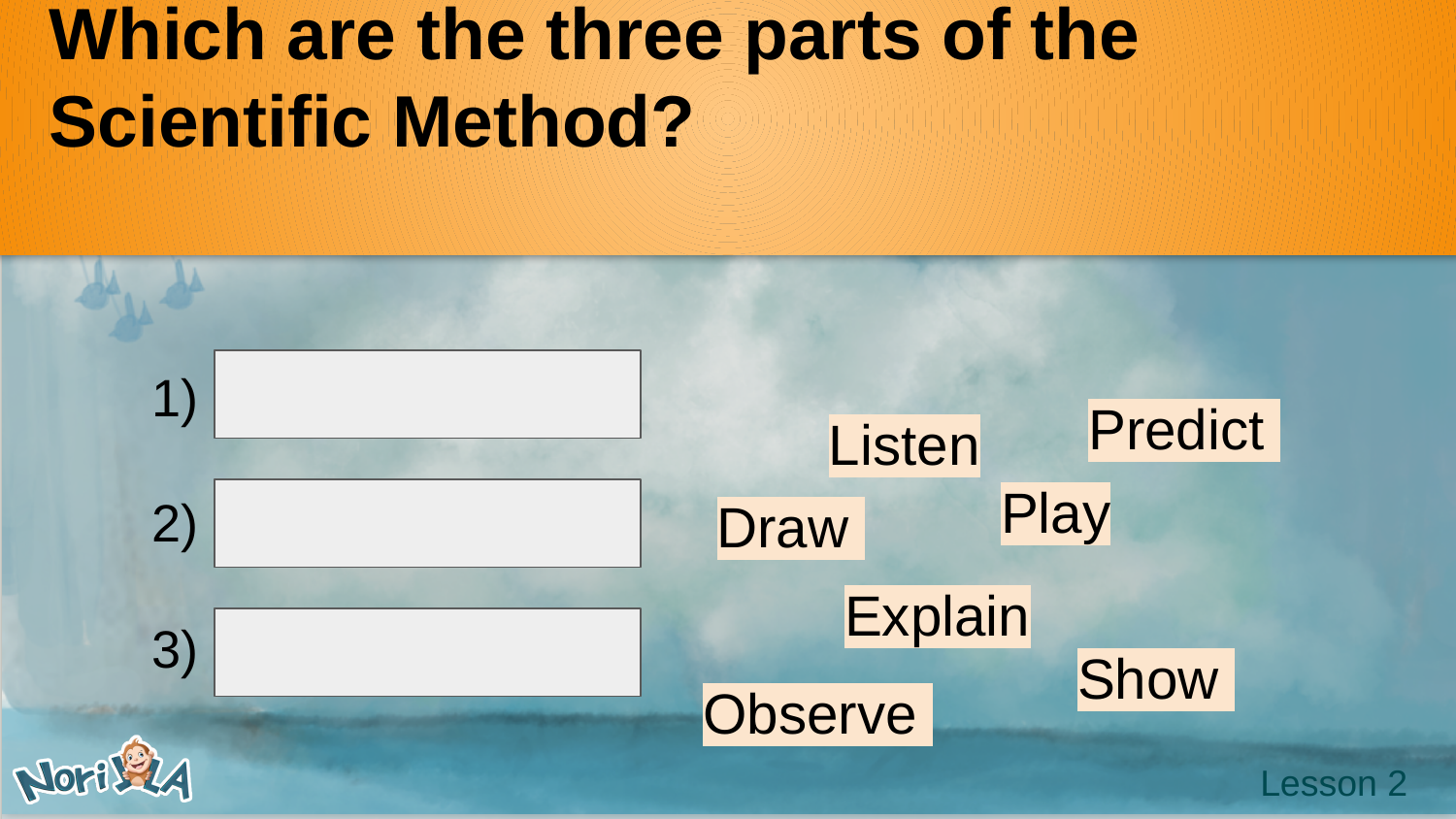

#
Which are the three parts of the Scientific Method?

Predict
1)

2)

3)

Listen
Play
Draw

Explain
Show

Observe
Lesson 2